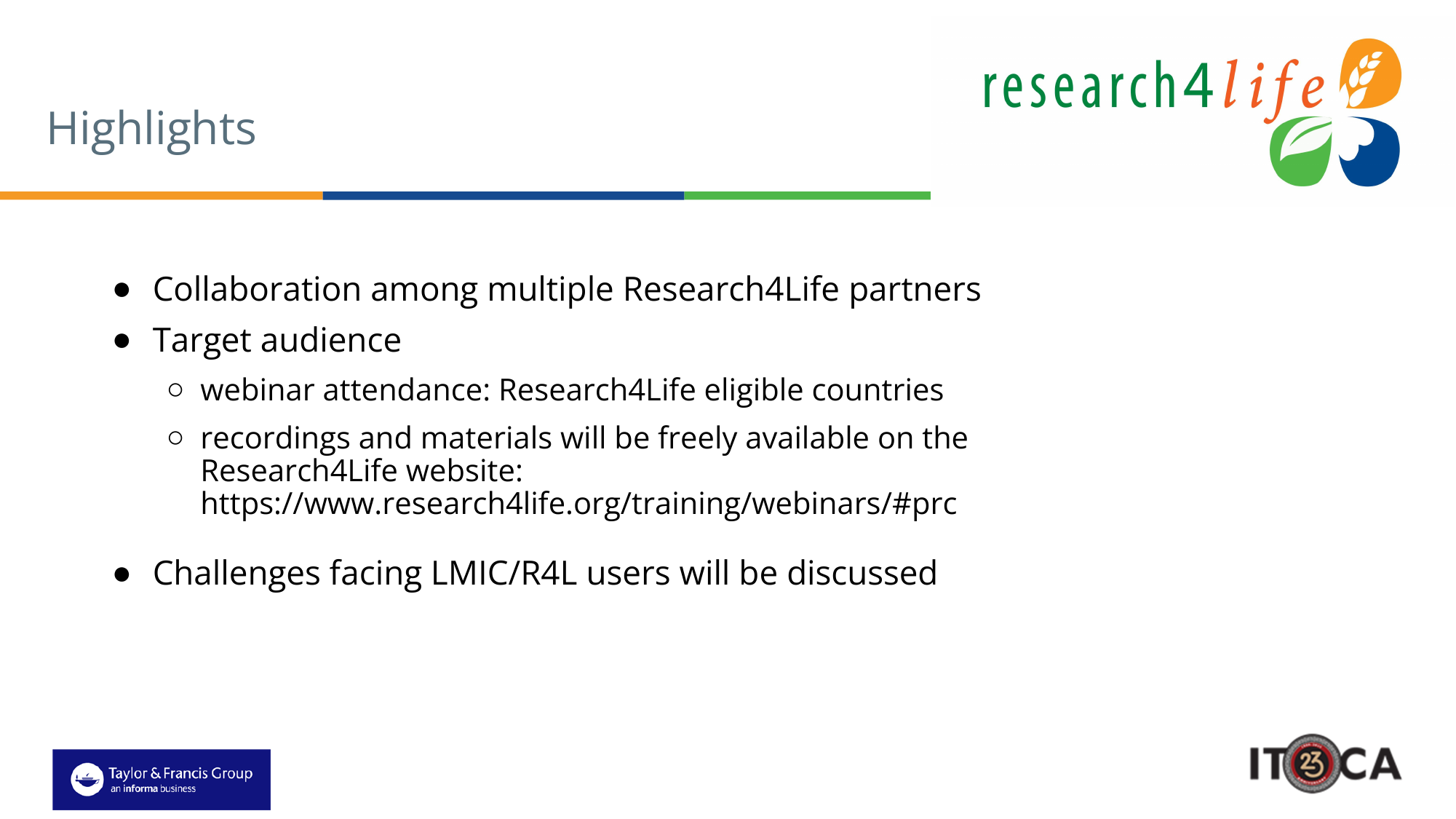

Highlights

Collaboration among multiple Research4Life partners
Target audience
webinar attendance: Research4Life eligible countries
recordings and materials will be freely available on the Research4Life website:  https://www.research4life.org/training/webinars/#prc

Challenges facing LMIC/R4L users will be discussed